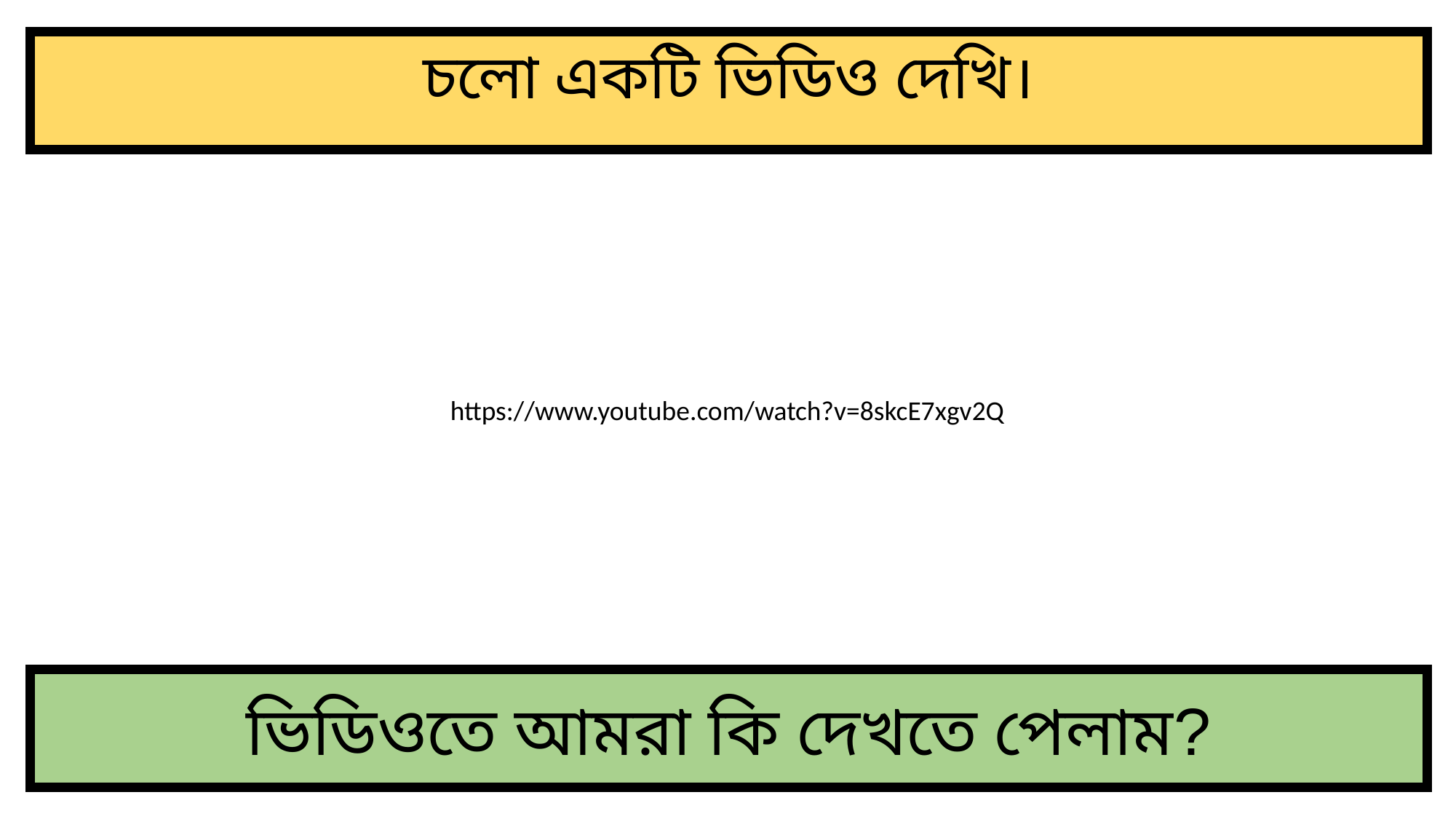

চলো একটি ভিডিও দেখি।

https://www.youtube.com/watch?v=8skcE7xgv2Q
ভিডিওতে আমরা কি দেখতে পেলাম?